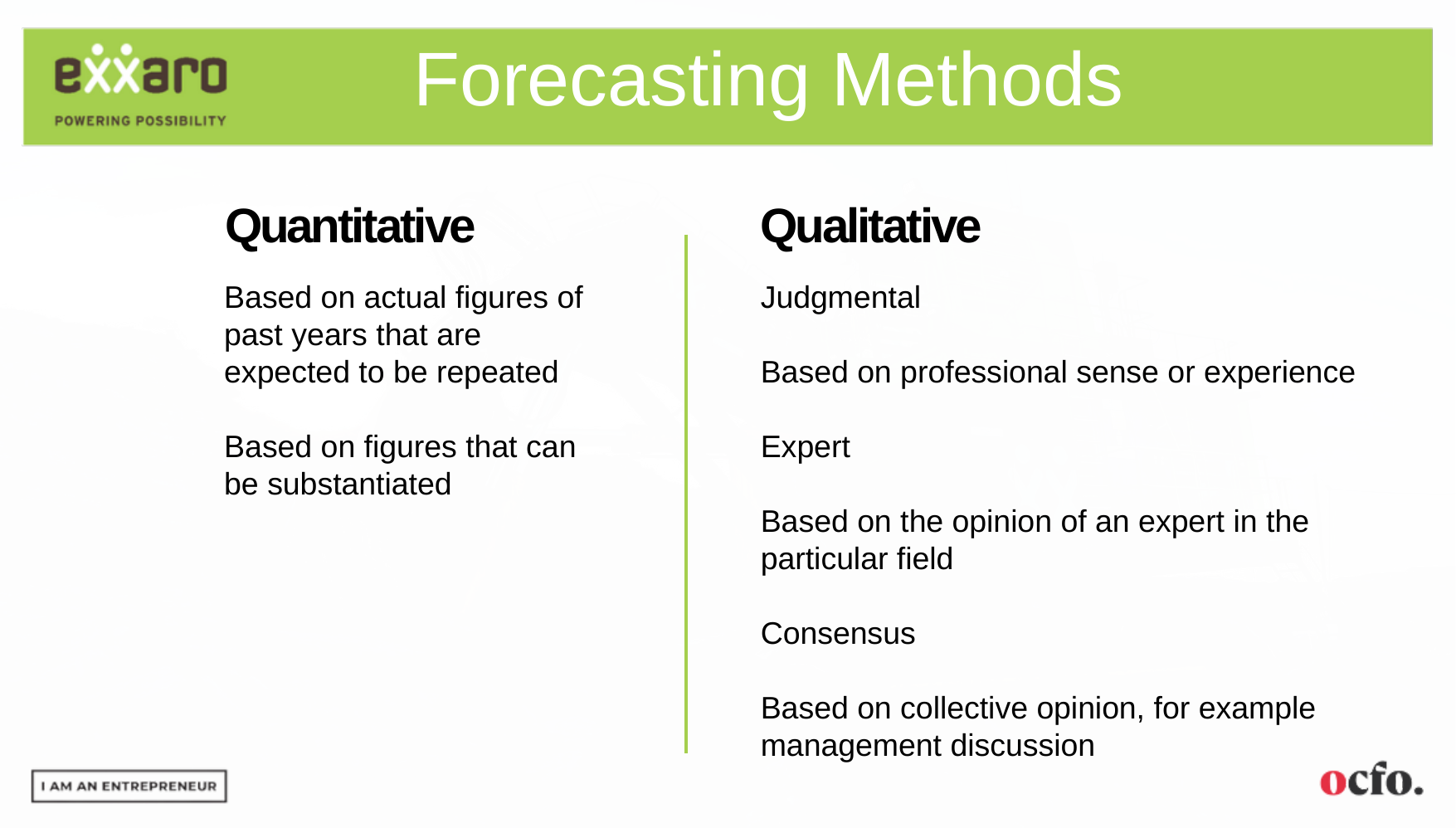

Forecasting Methods
Quantitative
Qualitative
Based on actual figures of past years that are expected to be repeated

Based on figures that can be substantiated
Judgmental

Based on professional sense or experience

Expert

Based on the opinion of an expert in the particular field

Consensus

Based on collective opinion, for example management discussion